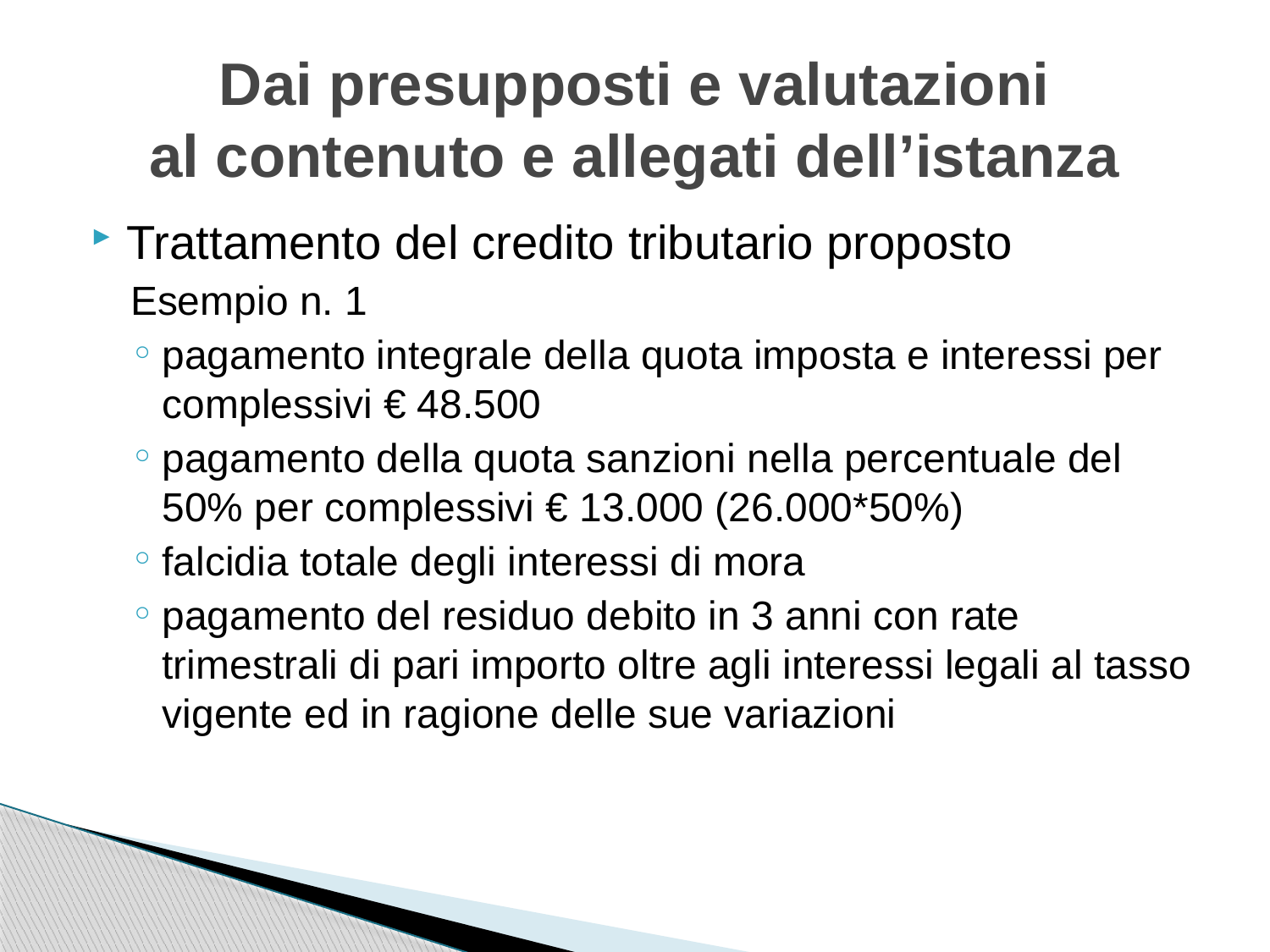

# Dai presupposti e valutazioni al contenuto e allegati dell’istanza
Trattamento del credito tributario proposto
Esempio n. 1
pagamento integrale della quota imposta e interessi per complessivi € 48.500
pagamento della quota sanzioni nella percentuale del 50% per complessivi € 13.000 (26.000*50%)
falcidia totale degli interessi di mora
pagamento del residuo debito in 3 anni con rate trimestrali di pari importo oltre agli interessi legali al tasso vigente ed in ragione delle sue variazioni